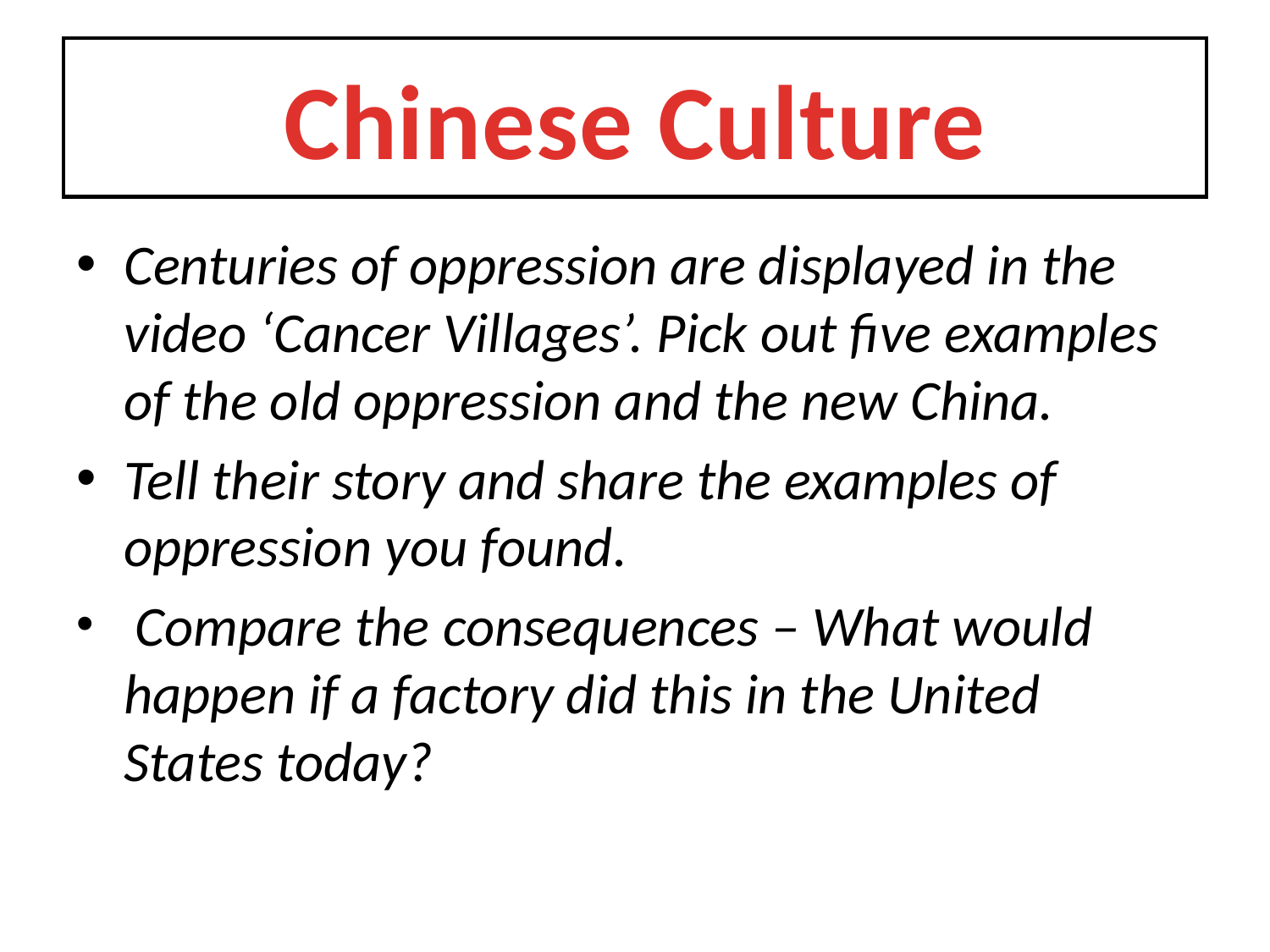

# Chinese Culture
Centuries of oppression are displayed in the video ‘Cancer Villages’. Pick out five examples of the old oppression and the new China.
Tell their story and share the examples of oppression you found.
 Compare the consequences – What would happen if a factory did this in the United States today?